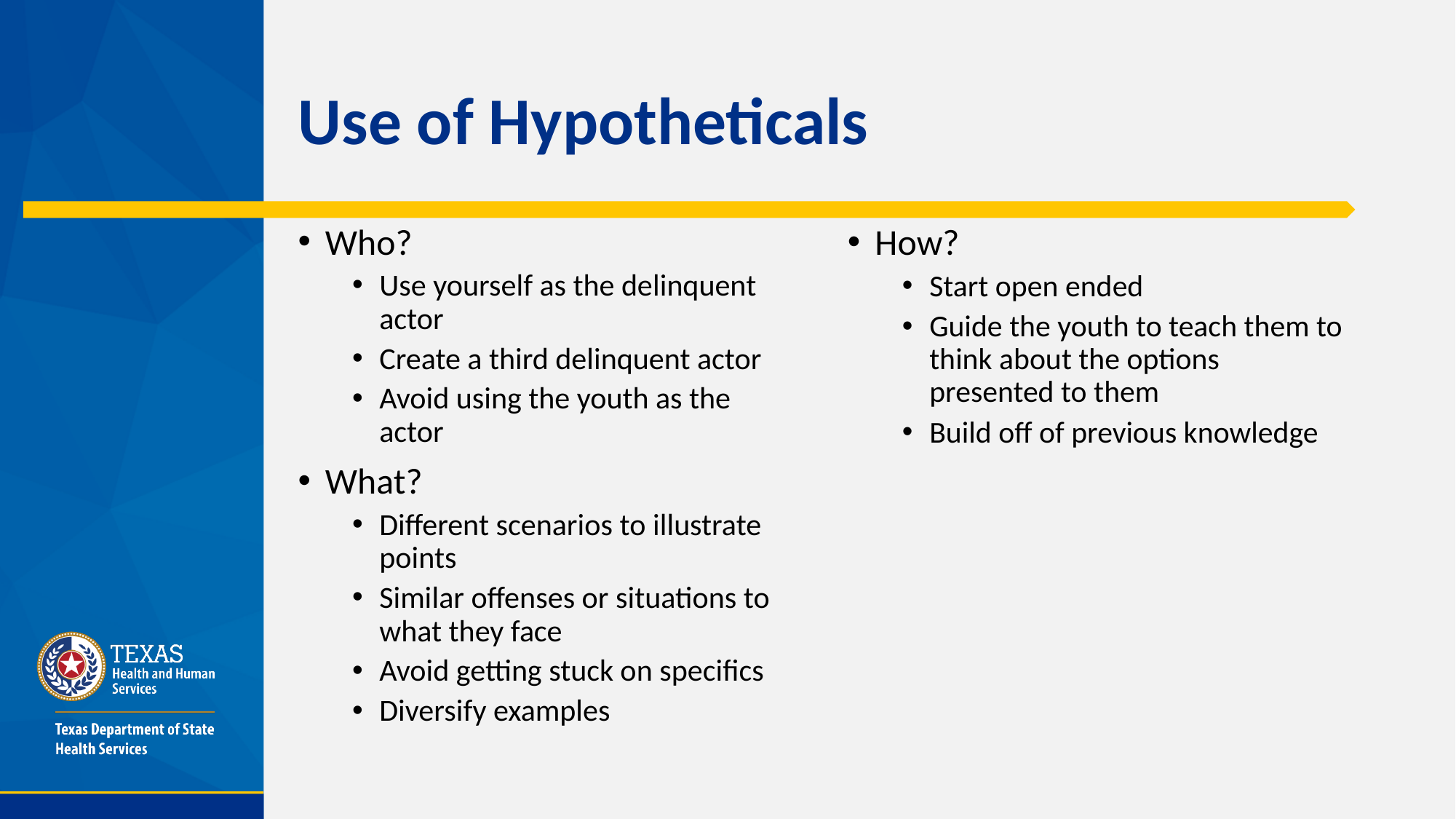

# Use of Hypotheticals
Who?
Use yourself as the delinquent actor
Create a third delinquent actor
Avoid using the youth as the actor
What?
Different scenarios to illustrate points
Similar offenses or situations to what they face
Avoid getting stuck on specifics
Diversify examples

How?
Start open ended
Guide the youth to teach them to think about the options presented to them
Build off of previous knowledge